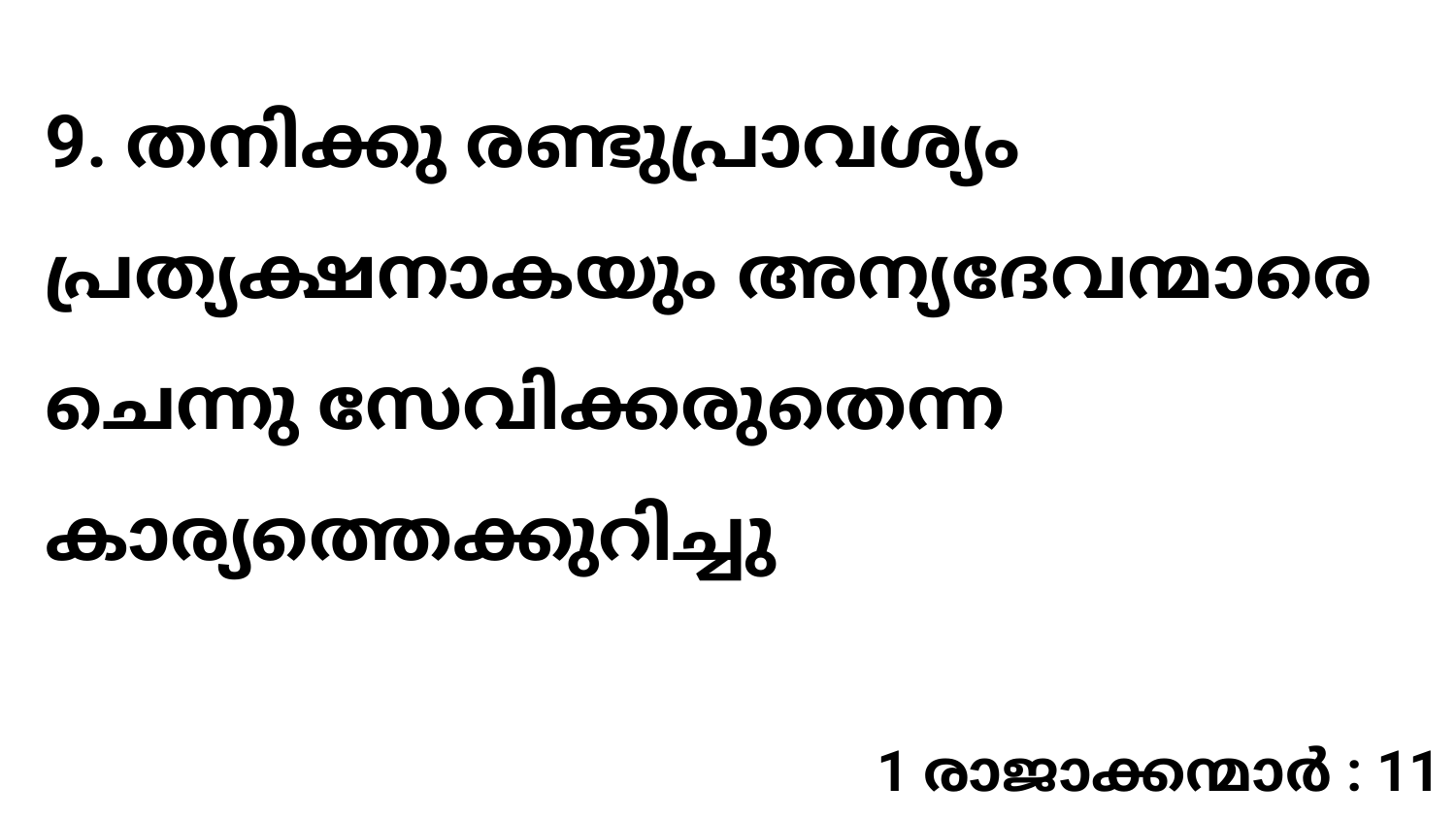

9. തനിക്കു രണ്ടുപ്രാവശ്യം പ്രത്യക്ഷനാകയും അന്യദേവന്മാരെ ചെന്നു സേവിക്കരുതെന്ന കാര്യത്തെക്കുറിച്ചു
1 രാജാക്കന്മാർ : 11